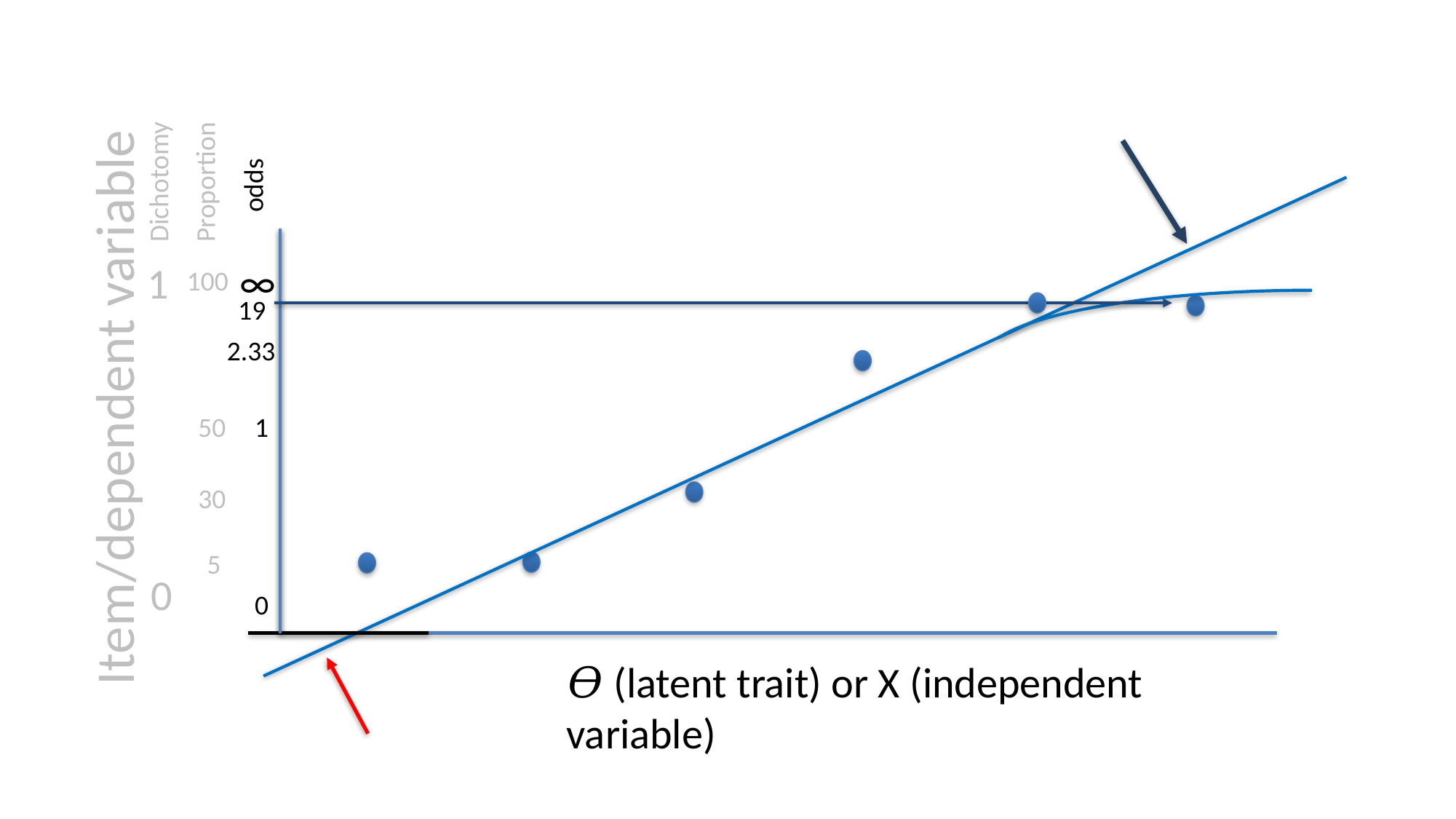

Dichotomy
Proportion
odds
∞
1
100
19

2.33

Item/dependent variable
50
1
30

5

0
0
𝛳 (latent trait) or X (independent variable)